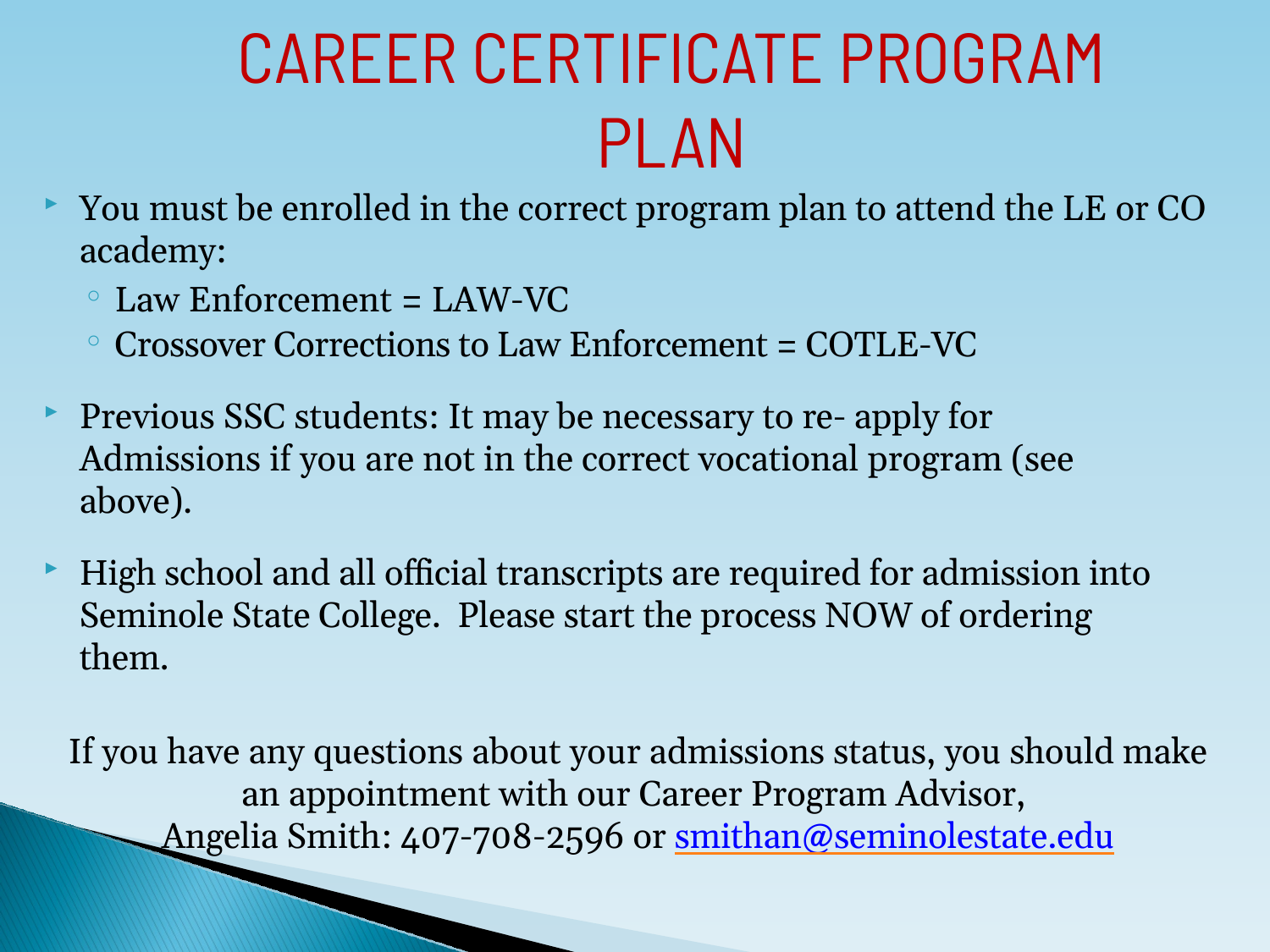

CAREER CERTIFICATE PROGRAM PLAN
You must be enrolled in the correct program plan to attend the LE or CO academy:
Law Enforcement = LAW-VC
Crossover Corrections to Law Enforcement = COTLE-VC
Previous SSC students: It may be necessary to re- apply for Admissions if you are not in the correct vocational program (see above).
High school and all official transcripts are required for admission into Seminole State College.  Please start the process NOW of ordering them.

If you have any questions about your admissions status, you should make an appointment with our Career Program Advisor,
Angelia Smith: 407-708-2596 or smithan@seminolestate.edu